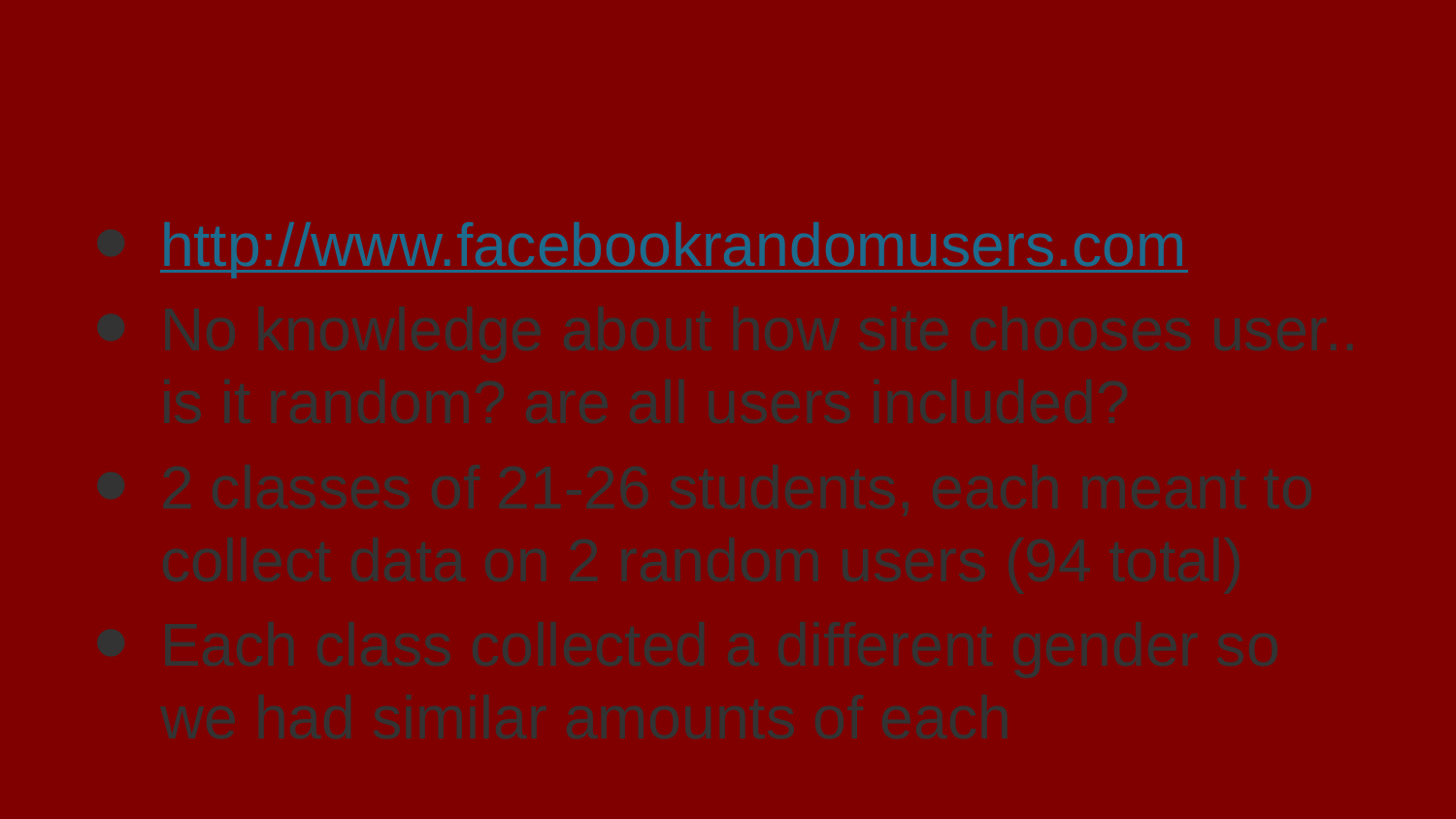

# How we sampled Facebook users
http://www.facebookrandomusers.com
No knowledge about how site chooses user.. is it random? are all users included?
2 classes of 21-26 students, each meant to collect data on 2 random users (94 total)
Each class collected a different gender so we had similar amounts of each